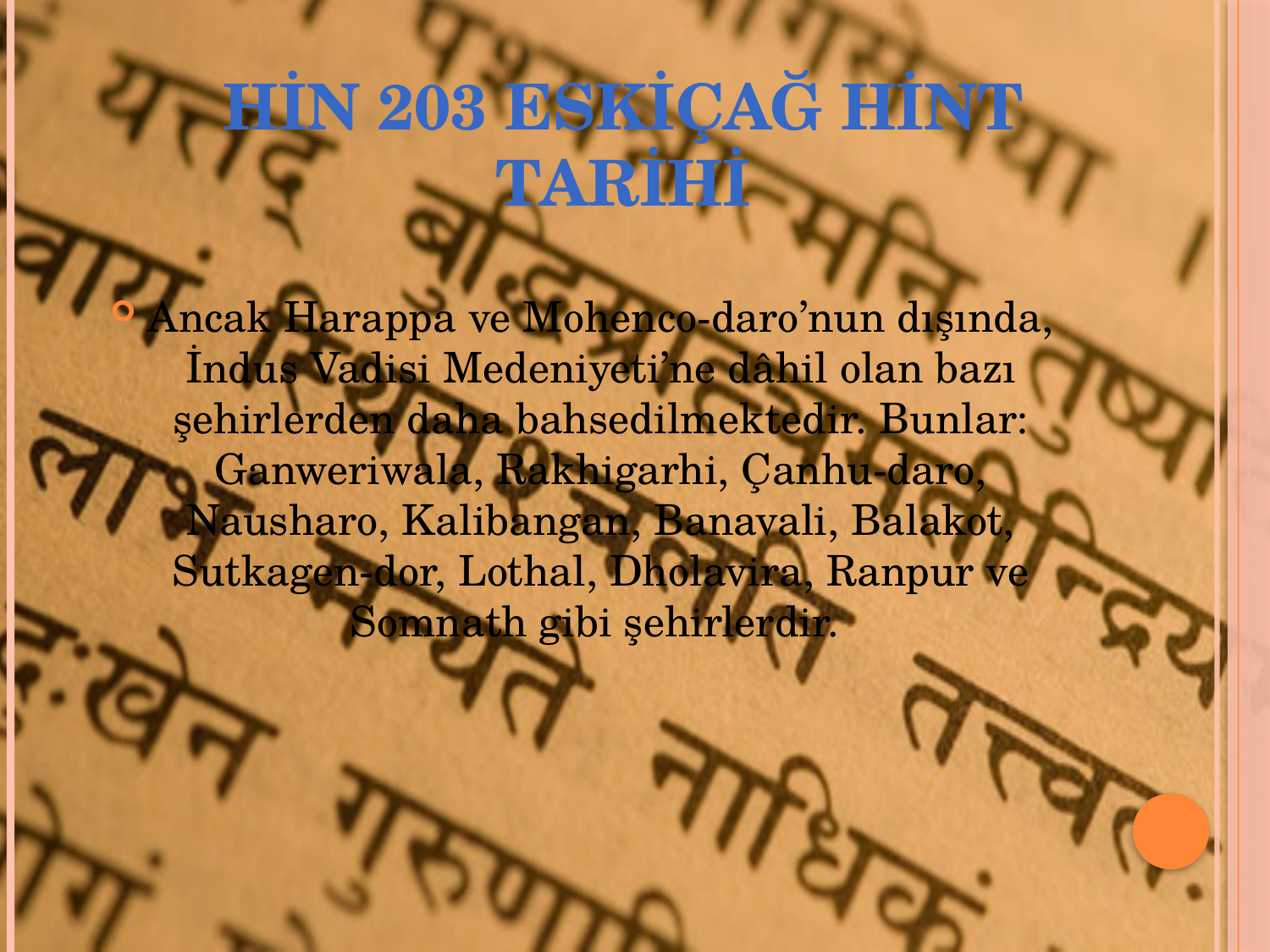

# Hin 203 eskiçağ hint tarihi

Ancak Harappa ve Mohenco-daro’nun dışında, İndus Vadisi Medeniyeti’ne dâhil olan bazı şehirlerden daha bahsedilmektedir. Bunlar: Ganweriwala, Rakhigarhi, Çanhu-daro, Nausharo, Kalibangan, Banavali, Balakot, Sutkagen-dor, Lothal, Dholavira, Ranpur ve Somnath gibi şehirlerdir.